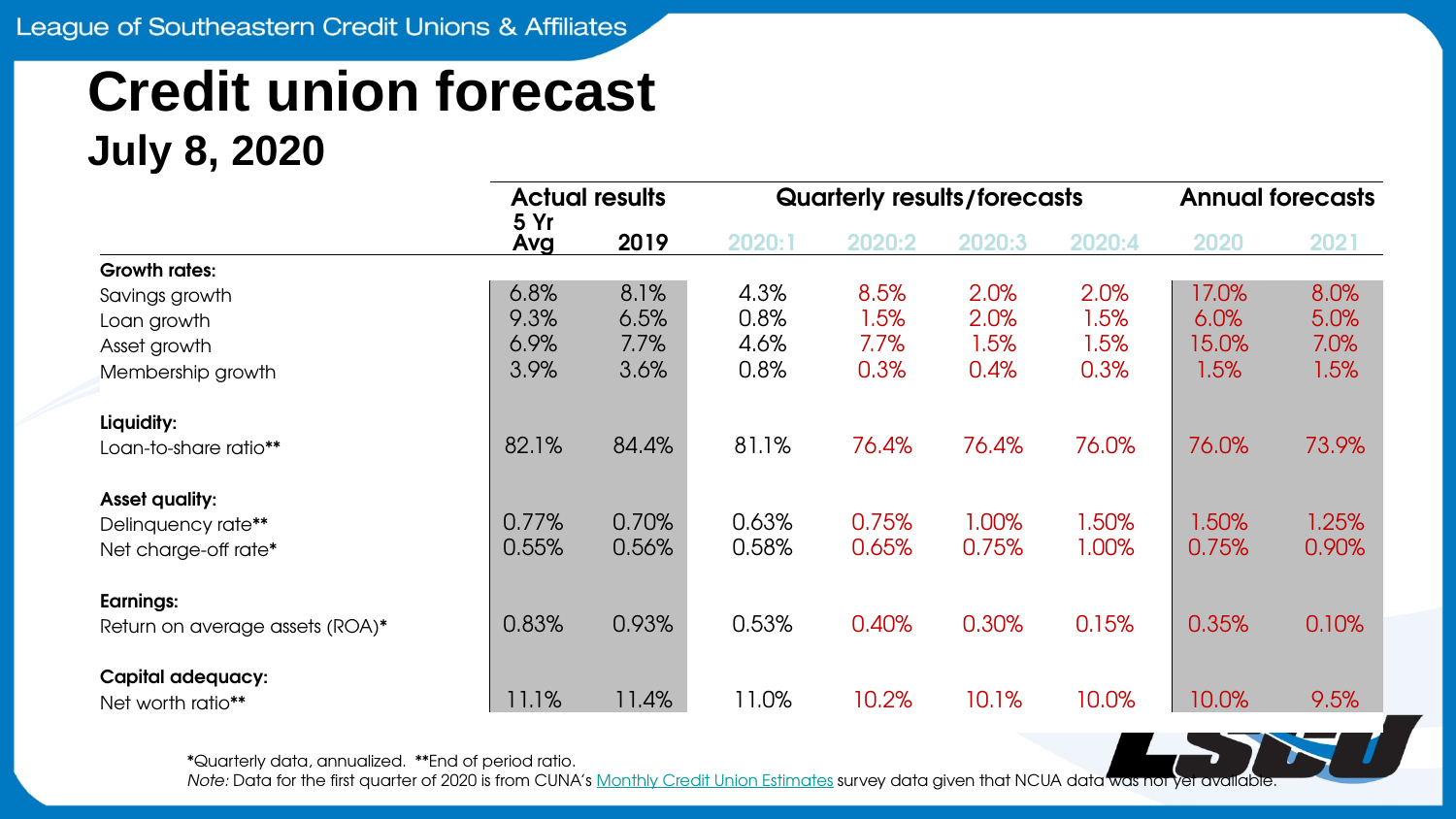

Credit union forecast
July 8, 2020
|  | Actual results |  |  |  | Quarterly results/forecasts |  |  |  |  |  |  |  | Annual forecasts |  |  |
| --- | --- | --- | --- | --- | --- | --- | --- | --- | --- | --- | --- | --- | --- | --- | --- |
|  | 5 Yr Avg |  | 2019 |  | 2020:1 |  | 2020:2 |  | 2020:3 |  | 2020:4 |  | 2020 |  | 2021 |
| Growth rates: |  |  |  |  |  |  |  |  |  |  |  |  |  |  |  |
| Savings growth | 6.8% |  | 8.1% |  | 4.3% |  | 8.5% |  | 2.0% |  | 2.0% |  | 17.0% |  | 8.0% |
| Loan growth | 9.3% |  | 6.5% |  | 0.8% |  | 1.5% |  | 2.0% |  | 1.5% |  | 6.0% |  | 5.0% |
| Asset growth | 6.9% |  | 7.7% |  | 4.6% |  | 7.7% |  | 1.5% |  | 1.5% |  | 15.0% |  | 7.0% |
| Membership growth | 3.9% |  | 3.6% |  | 0.8% |  | 0.3% |  | 0.4% |  | 0.3% |  | 1.5% |  | 1.5% |
|  |  |  |  |  |  |  |  |  |  |  |  |  |  |  |  |
| Liquidity: |  |  |  |  |  |  |  |  |  |  |  |  |  |  |  |
| Loan-to-share ratio\*\* | 82.1% |  | 84.4% |  | 81.1% |  | 76.4% |  | 76.4% |  | 76.0% |  | 76.0% |  | 73.9% |
|  |  |  |  |  |  |  |  |  |  |  |  |  |  |  |  |
| Asset quality: |  |  |  |  |  |  |  |  |  |  |  |  |  |  |  |
| Delinquency rate\*\* | 0.77% |  | 0.70% |  | 0.63% |  | 0.75% |  | 1.00% |  | 1.50% |  | 1.50% |  | 1.25% |
| Net charge-off rate\* | 0.55% |  | 0.56% |  | 0.58% |  | 0.65% |  | 0.75% |  | 1.00% |  | 0.75% |  | 0.90% |
|  |  |  |  |  |  |  |  |  |  |  |  |  |  |  |  |
| Earnings: |  |  |  |  |  |  |  |  |  |  |  |  |  |  |  |
| Return on average assets (ROA)\* | 0.83% |  | 0.93% |  | 0.53% |  | 0.40% |  | 0.30% |  | 0.15% |  | 0.35% |  | 0.10% |
|  |  |  |  |  |  |  |  |  |  |  |  |  |  |  |  |
| Capital adequacy: |  |  |  |  |  |  |  |  |  |  |  |  |  |  |  |
| Net worth ratio\*\* | 11.1% |  | 11.4% |  | 11.0% |  | 10.2% |  | 10.1% |  | 10.0% |  | 10.0% |  | 9.5% |
|  |  |  |  |  |  |  |  |  |  |  |  |  |  |  |  |
|  |  |  |  |  |  |  |  |  |  |  |  |  |  |  |  |
*Quarterly data, annualized.  **End of period ratio.
Note: Data for the first quarter of 2020 is from CUNA’s Monthly Credit Union Estimates survey data given that NCUA data was not yet available.